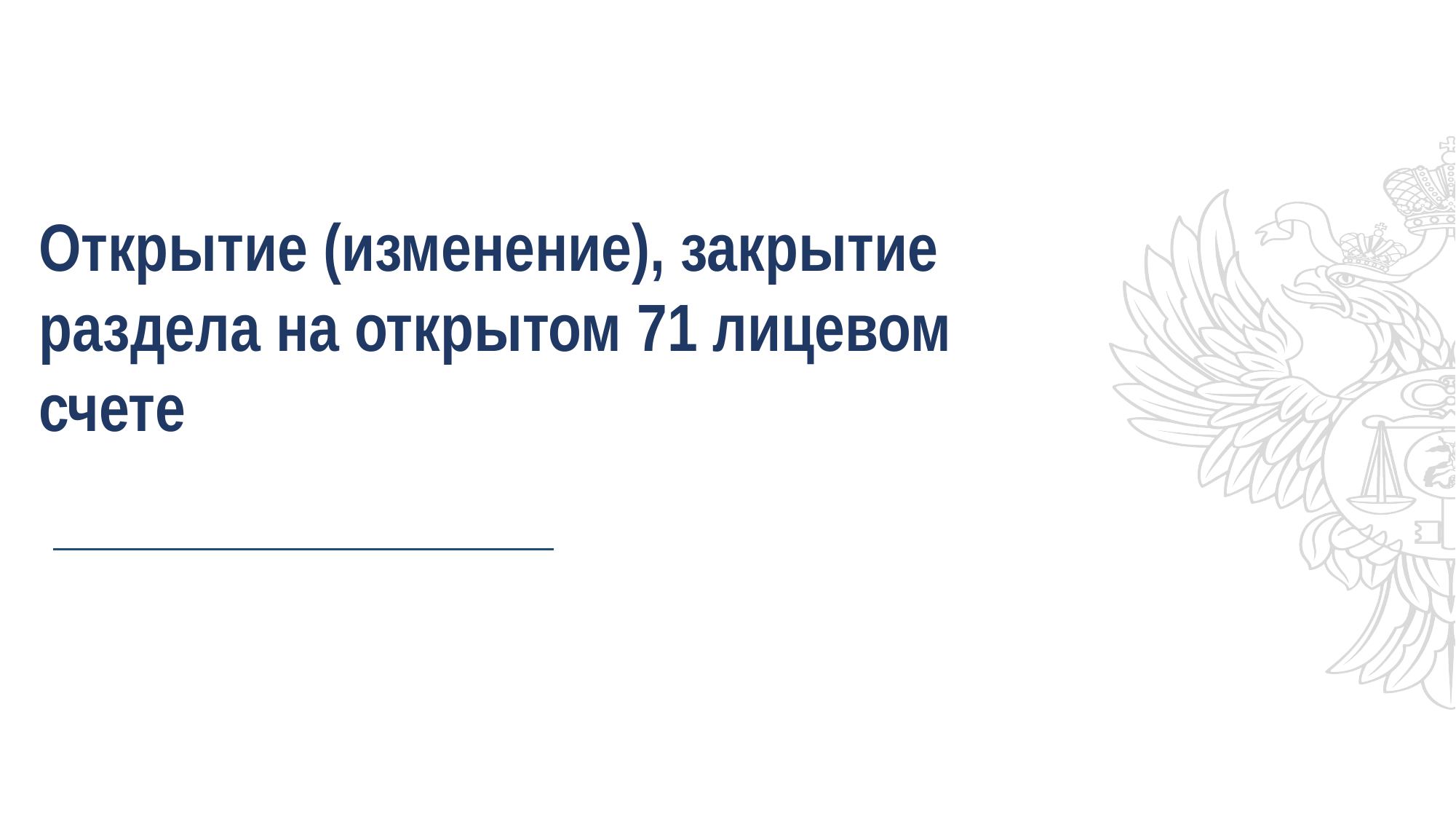

Открытие (изменение), закрытие раздела на открытом 71 лицевом счете